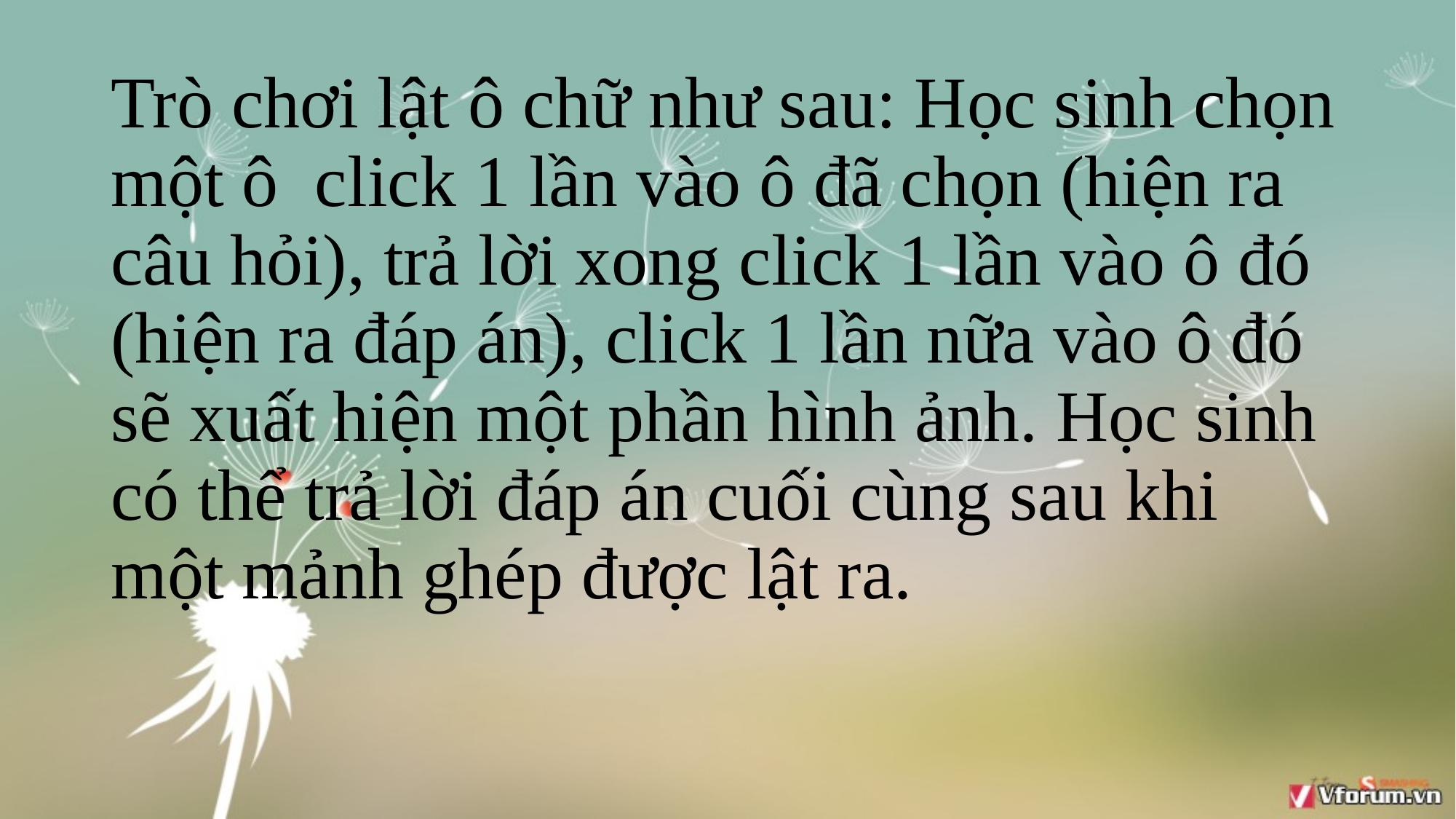

# Trò chơi lật ô chữ như sau: Học sinh chọn một ô  click 1 lần vào ô đã chọn (hiện ra câu hỏi), trả lời xong click 1 lần vào ô đó (hiện ra đáp án), click 1 lần nữa vào ô đó sẽ xuất hiện một phần hình ảnh. Học sinh có thể trả lời đáp án cuối cùng sau khi một mảnh ghép được lật ra.